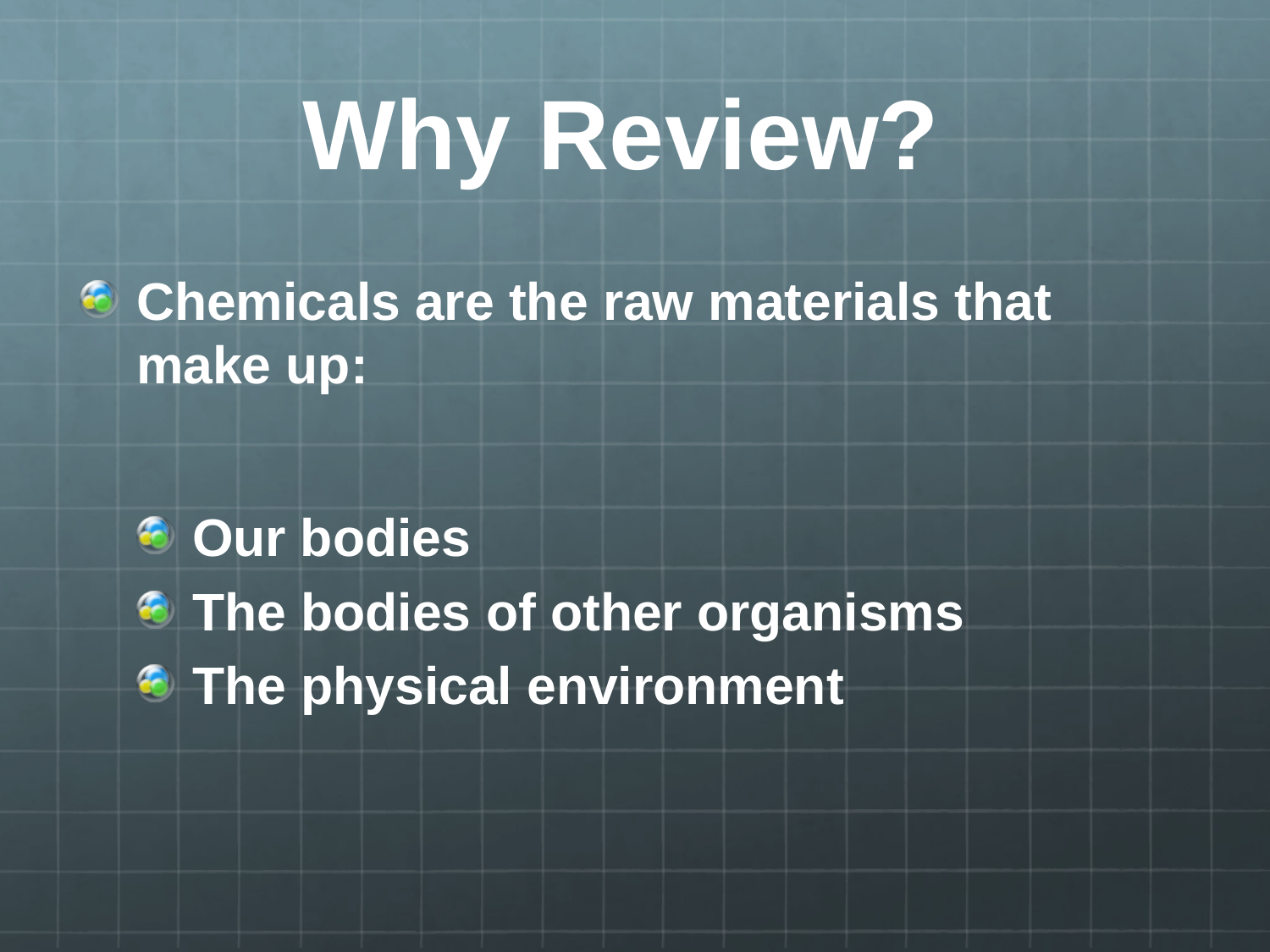

# Why Review?
Chemicals are the raw materials that make up:

Our bodies
The bodies of other organisms
The physical environment